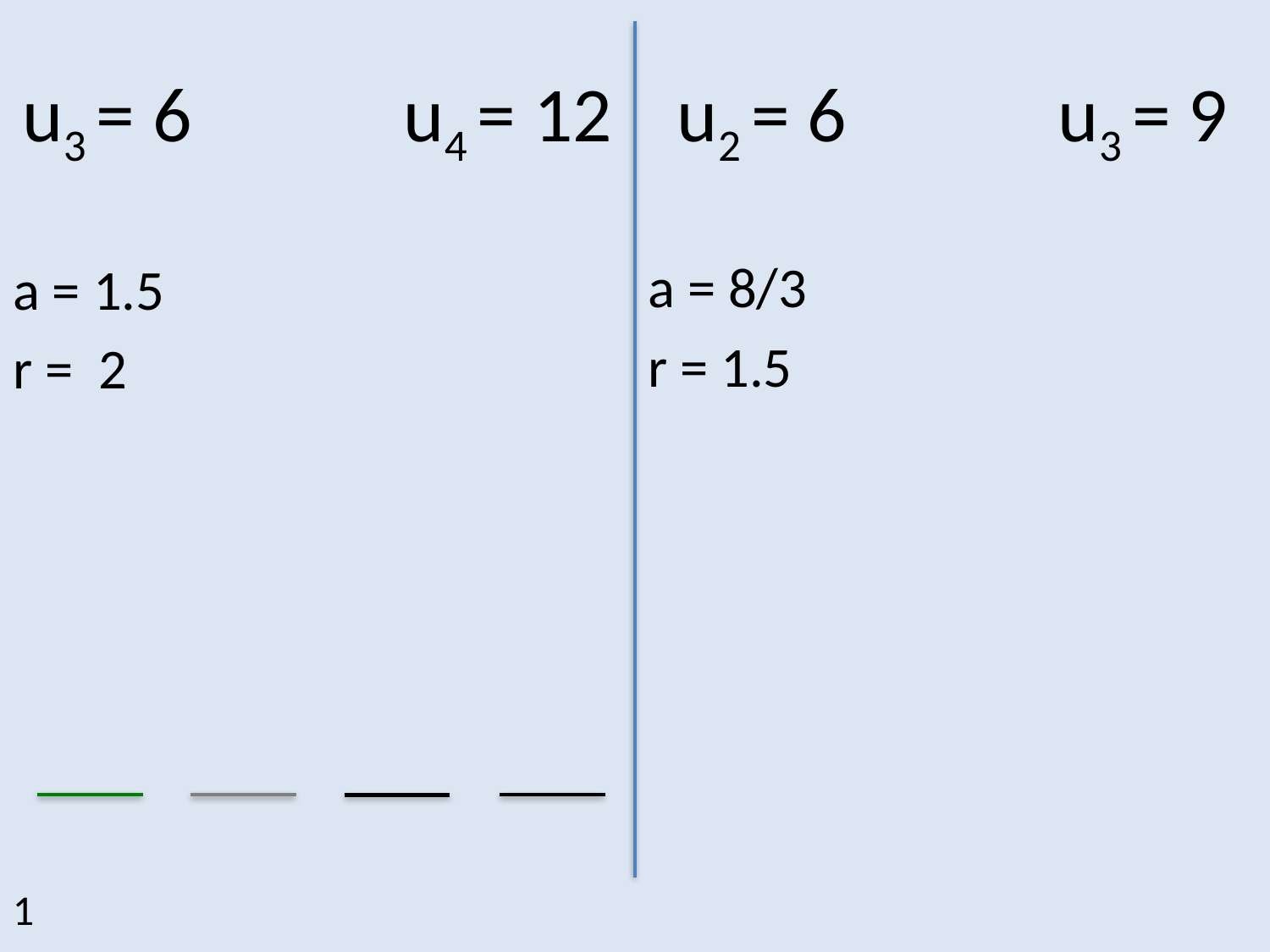

# u3 = 6		u4 = 12
u2 = 6		u3 = 9
a = 8/3
r = 1.5
a = 1.5
r =  2
1